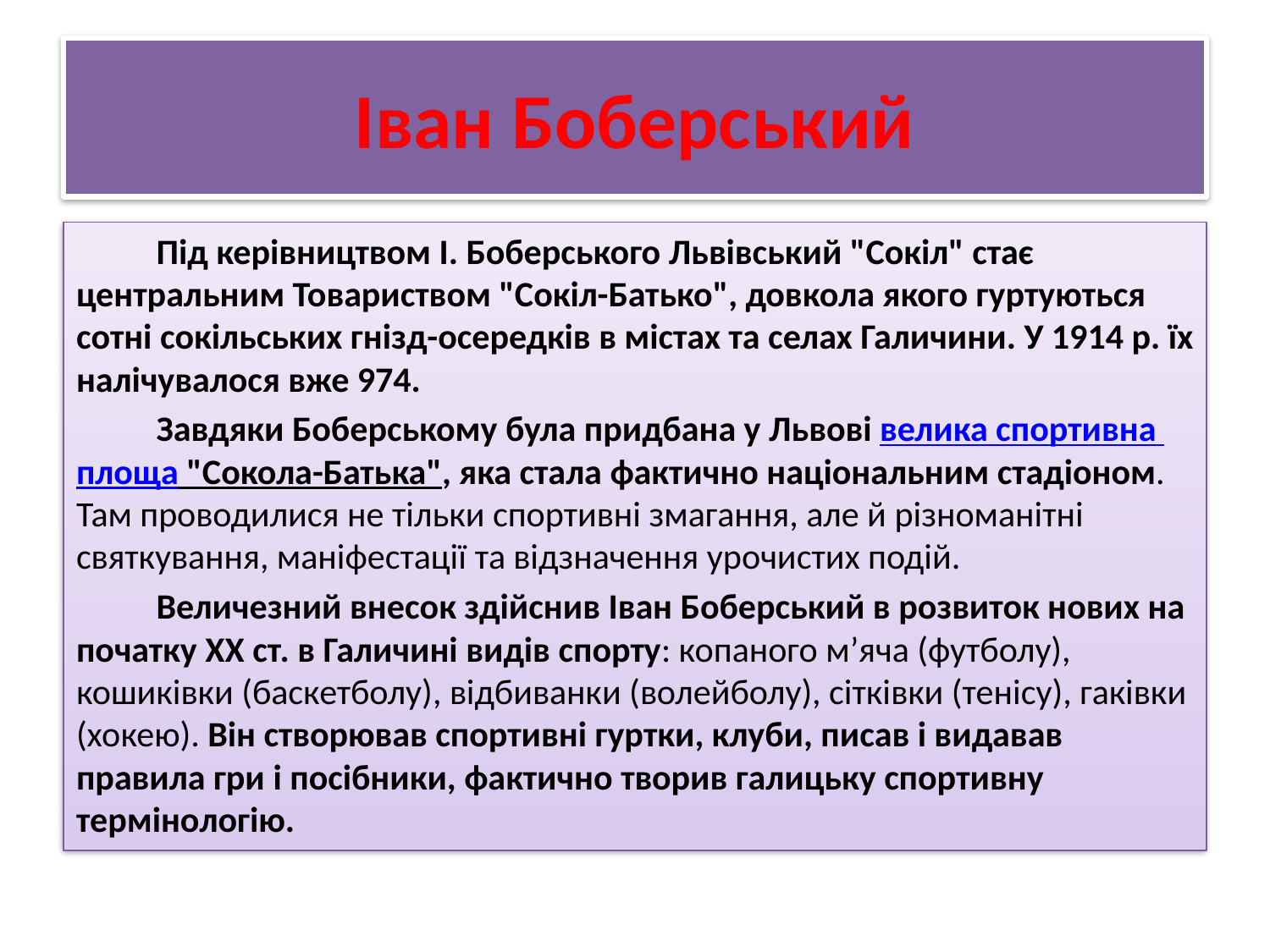

# Іван Боберський
	Під керівництвом І. Боберського Львівський "Сокіл" стає центральним Товариством "Сокіл-Батько", довкола якого гуртуються сотні сокільських гнізд-осередків в містах та селах Галичини. У 1914 р. їх налічувалося вже 974.
	Завдяки Боберському була придбана у Львові велика спортивна площа "Сокола-Батька", яка стала фактично національним стадіоном. Там проводилися не тільки спортивні змагання, але й різноманітні святкування, маніфестації та відзначення урочистих подій.
	Величезний внесок здійснив Іван Боберський в розвиток нових на початку ХХ ст. в Галичині видів спорту: копаного м’яча (футболу), кошиківки (баскетболу), відбиванки (волейболу), сітківки (тенісу), гаківки (хокею). Він створював спортивні гуртки, клуби, писав і видавав правила гри і посібники, фактично творив галицьку спортивну термінологію.